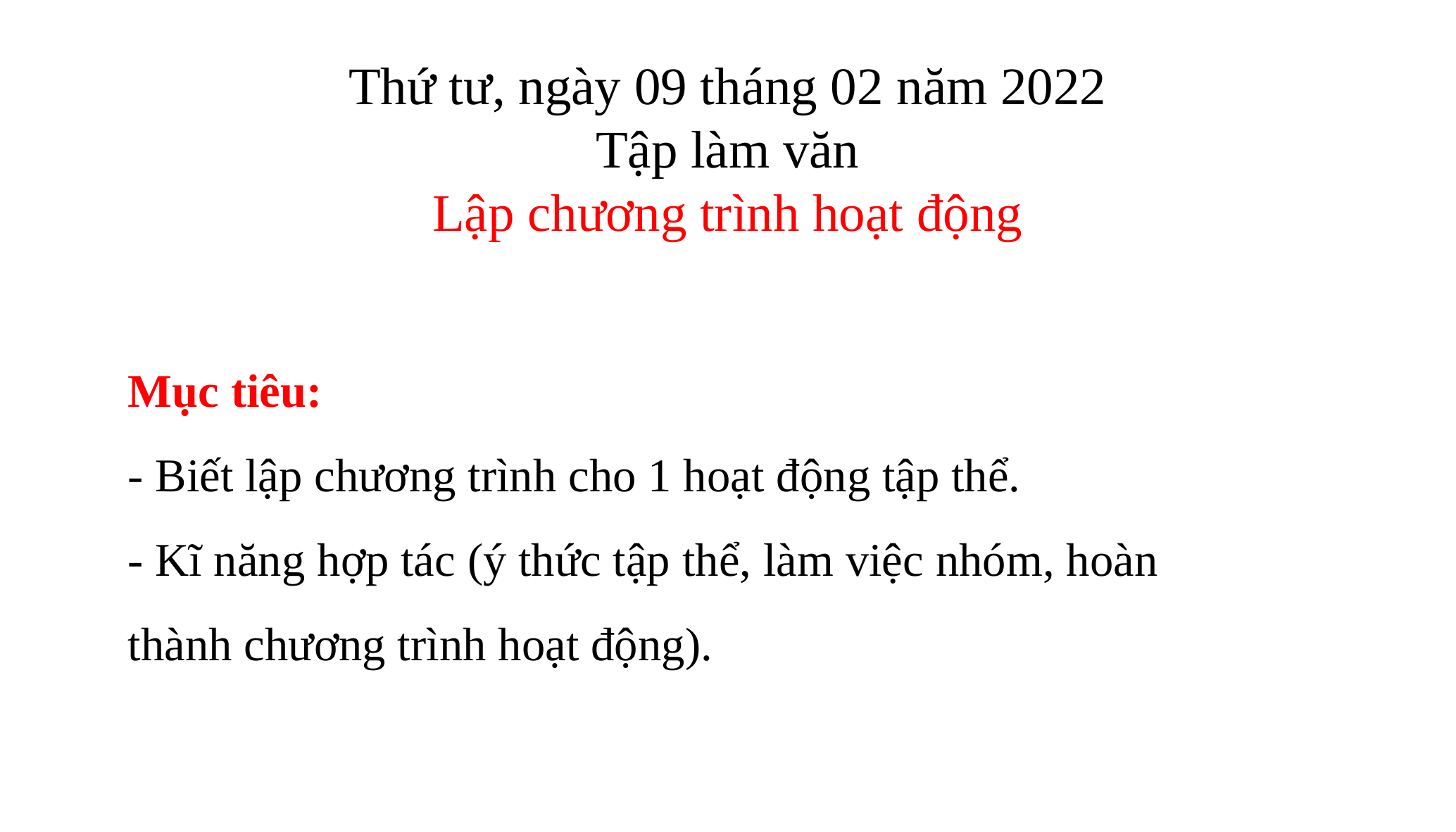

# Thứ tư, ngày 09 tháng 02 năm 2022 Tập làm văn Lập chương trình hoạt động
Mục tiêu:
- Biết lập chương trình cho 1 hoạt động tập thể.
- Kĩ năng hợp tác (ý thức tập thể, làm việc nhóm, hoàn thành chương trình hoạt động).